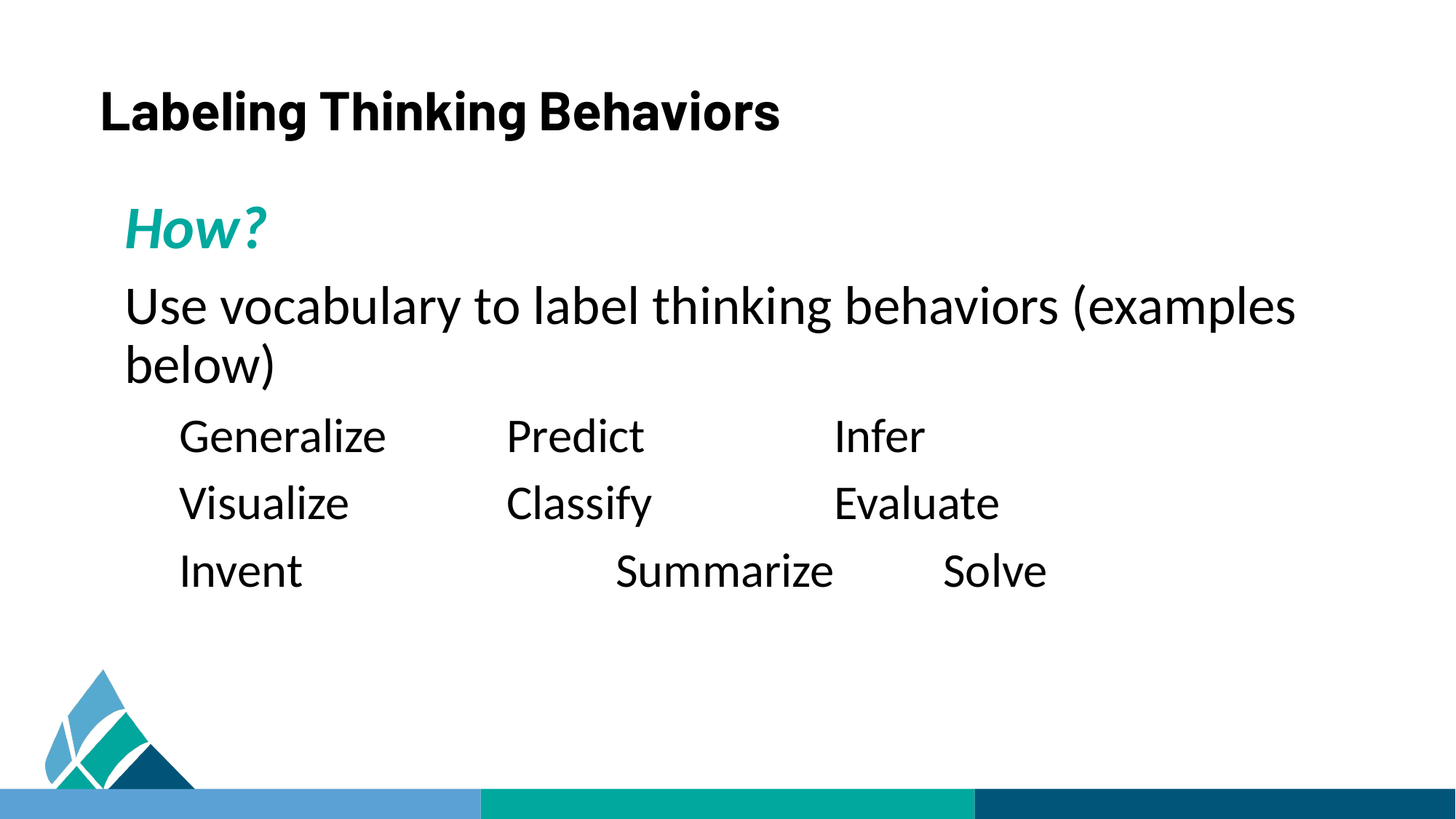

# Labeling Thinking Behaviors
How?
Use vocabulary to label thinking behaviors (examples below)
Generalize		Predict		Infer
Visualize		Classify		Evaluate
Invent			Summarize	Solve